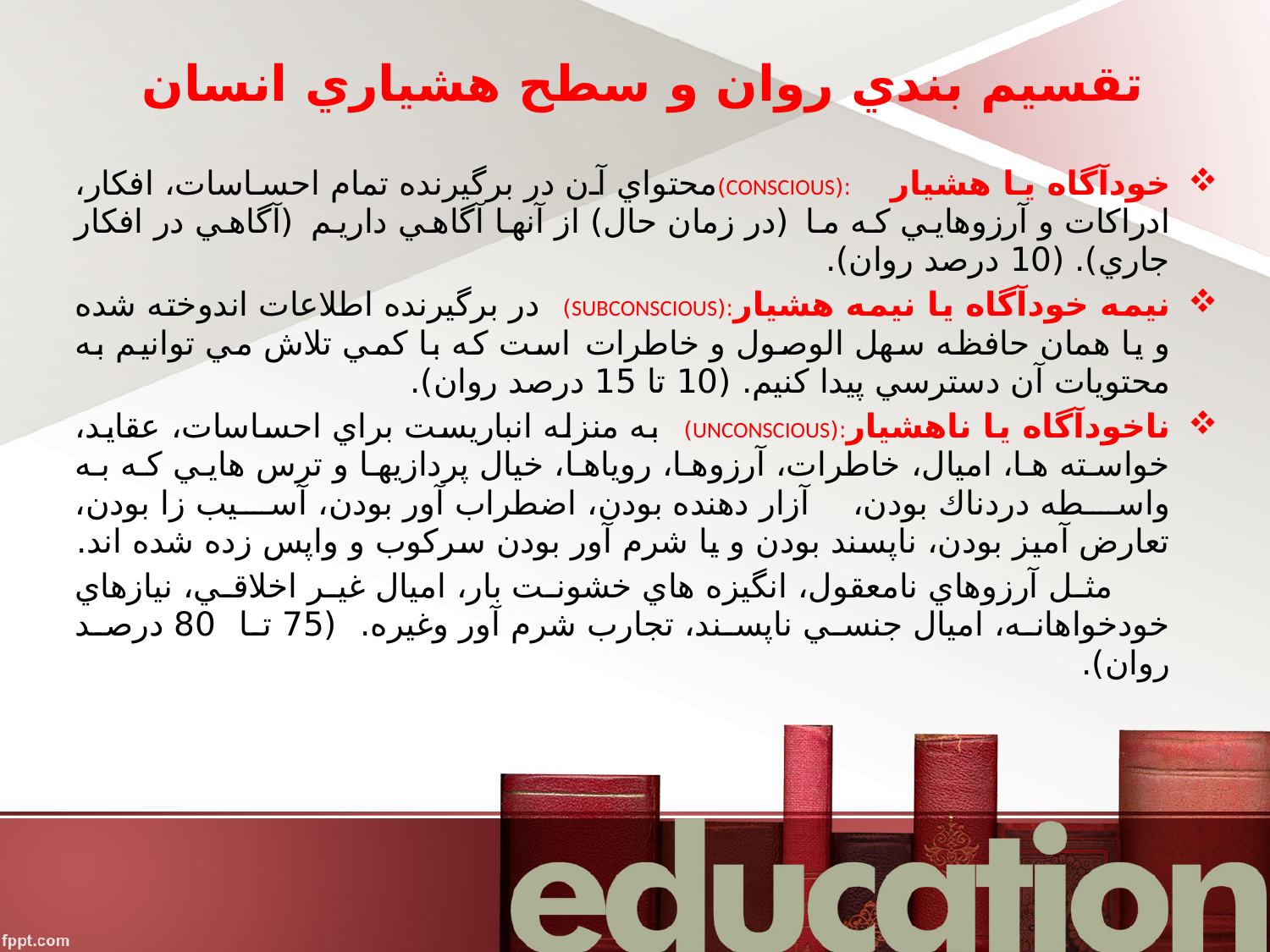

# تقسيم بندي روان و سطح هشياري انسان
خودآگاه يا هشيار  :(CONSCIOUS)محتواي آن در برگيرنده تمام احساسات، افكار، ادراكات و آرزوهايي كه ما (در زمان حال) از آنها آگاهي داريم (آگاهي در افكار جاري). (10 درصد روان).
نيمه خودآگاه يا نيمه هشيار:(SUBCONSCIOUS)  در برگيرنده اطلاعات اندوخته شده و يا همان حافظه سهل الوصول و خاطرات است كه با كمي تلاش مي توانيم به محتويات آن دسترسي پيدا كنيم. (10 تا 15 درصد روان).
ناخودآگاه يا ناهشيار:(UNCONSCIOUS)  به منزله انباريست براي احساسات، عقايد، خواسته ها، اميال، خاطرات، آرزوها، روياها، خيال پردازيها و ترس هايي كه به واسطه دردناك بودن، آزار دهنده بودن، اضطراب آور بودن، آسيب زا بودن، تعارض آميز بودن، ناپسند بودن و يا شرم آور بودن سركوب و واپس زده شده اند.
     مثل آرزوهاي نامعقول، انگيزه هاي خشونت بار، اميال غير اخلاقي، نيازهاي خودخواهانه، اميال جنسي ناپسند، تجارب شرم آور وغيره. (75 تا 80 درصد روان).